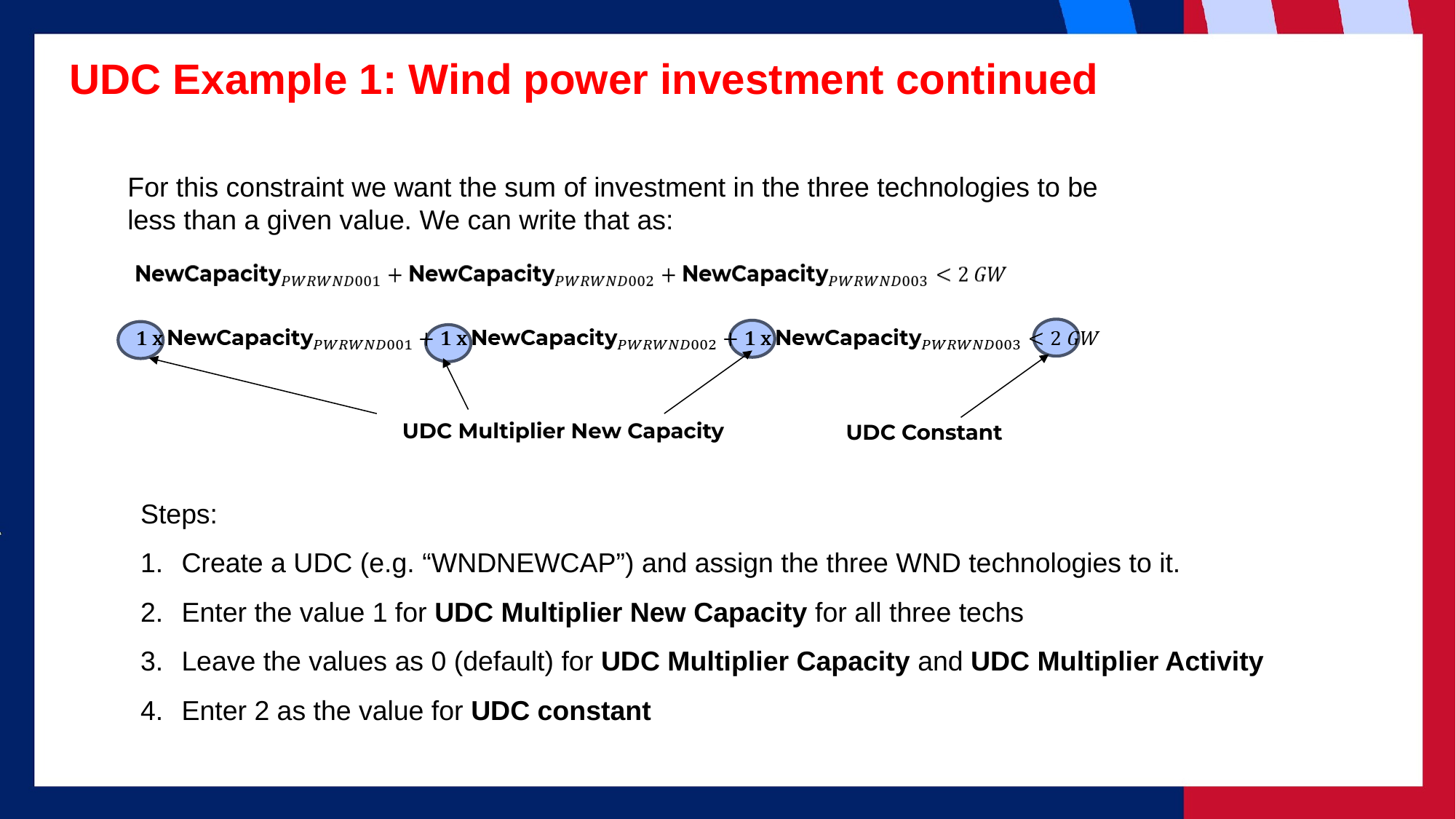

# UDC Example 1: Wind power investment continued
For this constraint we want the sum of investment in the three technologies to be less than a given value. We can write that as:

UDC Multiplier New Capacity
UDC Constant
Steps:
Create a UDC (e.g. “WNDNEWCAP”) and assign the three WND technologies to it.
Enter the value 1 for UDC Multiplier New Capacity for all three techs
Leave the values as 0 (default) for UDC Multiplier Capacity and UDC Multiplier Activity
Enter 2 as the value for UDC constant